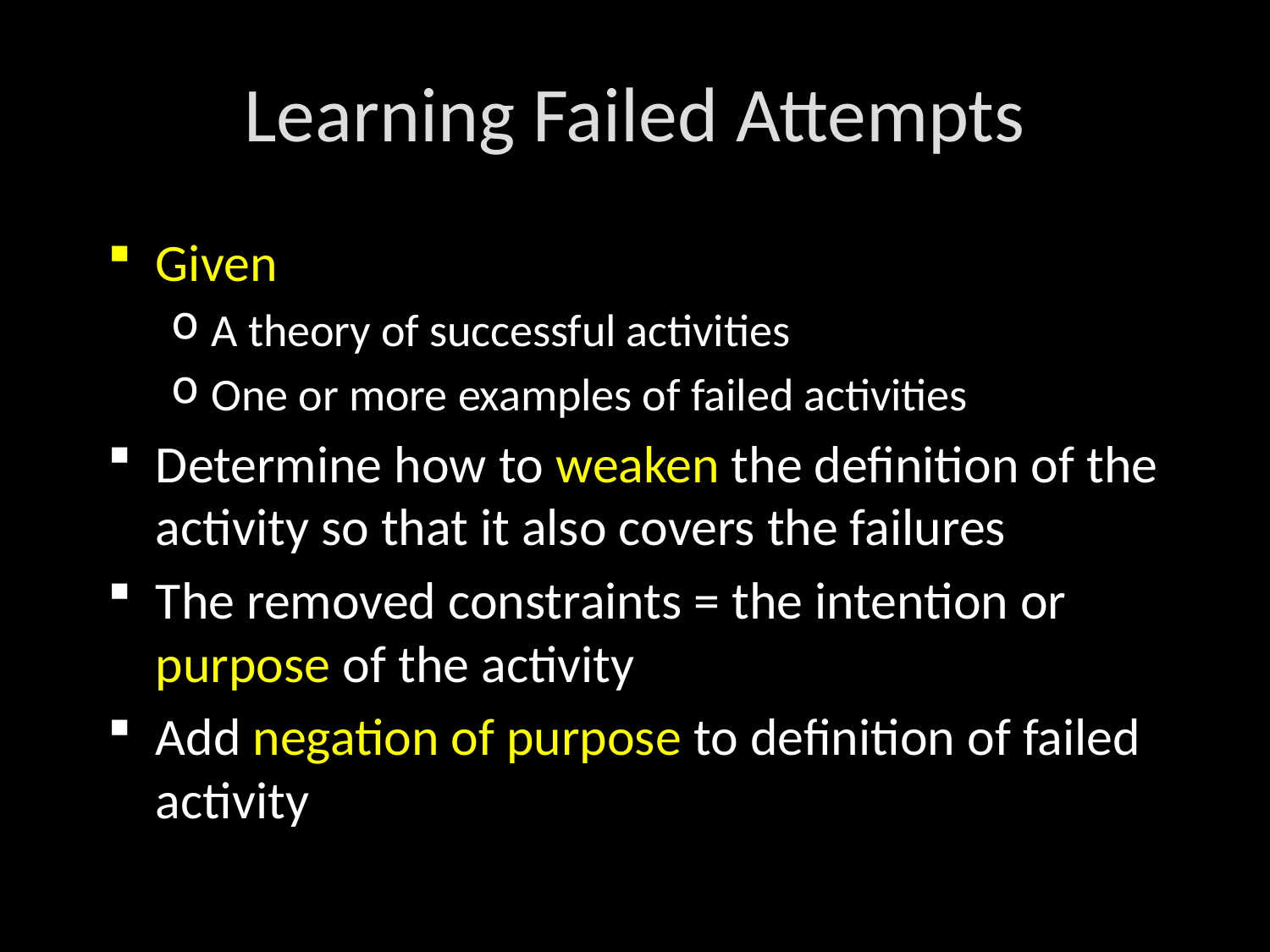

# Learning Failed Attempts
Given
A theory of successful activities
One or more examples of failed activities
Determine how to weaken the definition of the activity so that it also covers the failures
The removed constraints = the intention or purpose of the activity
Add negation of purpose to definition of failed activity